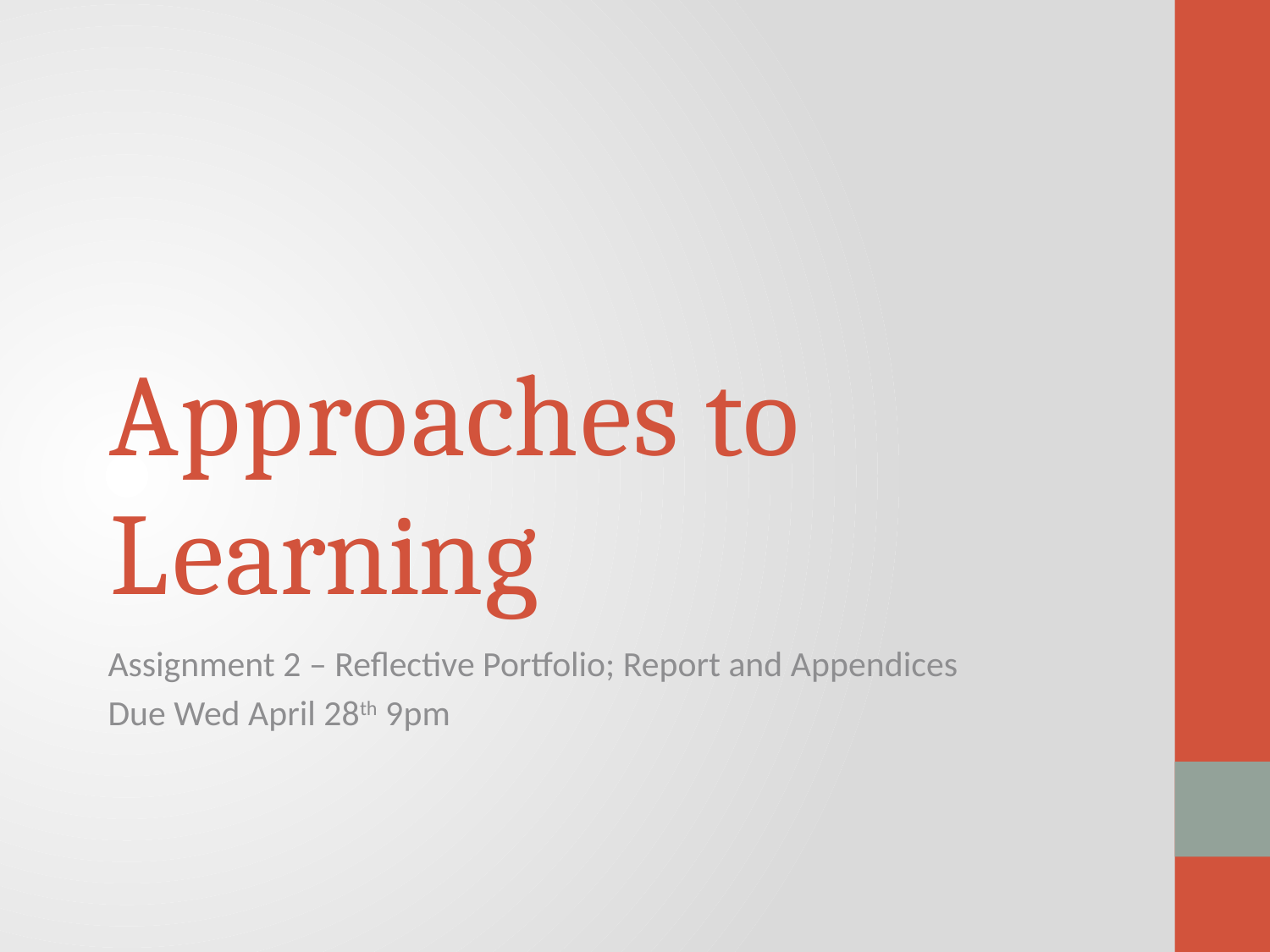

# Approaches to Learning
Assignment 2 – Reflective Portfolio; Report and Appendices
Due Wed April 28th 9pm